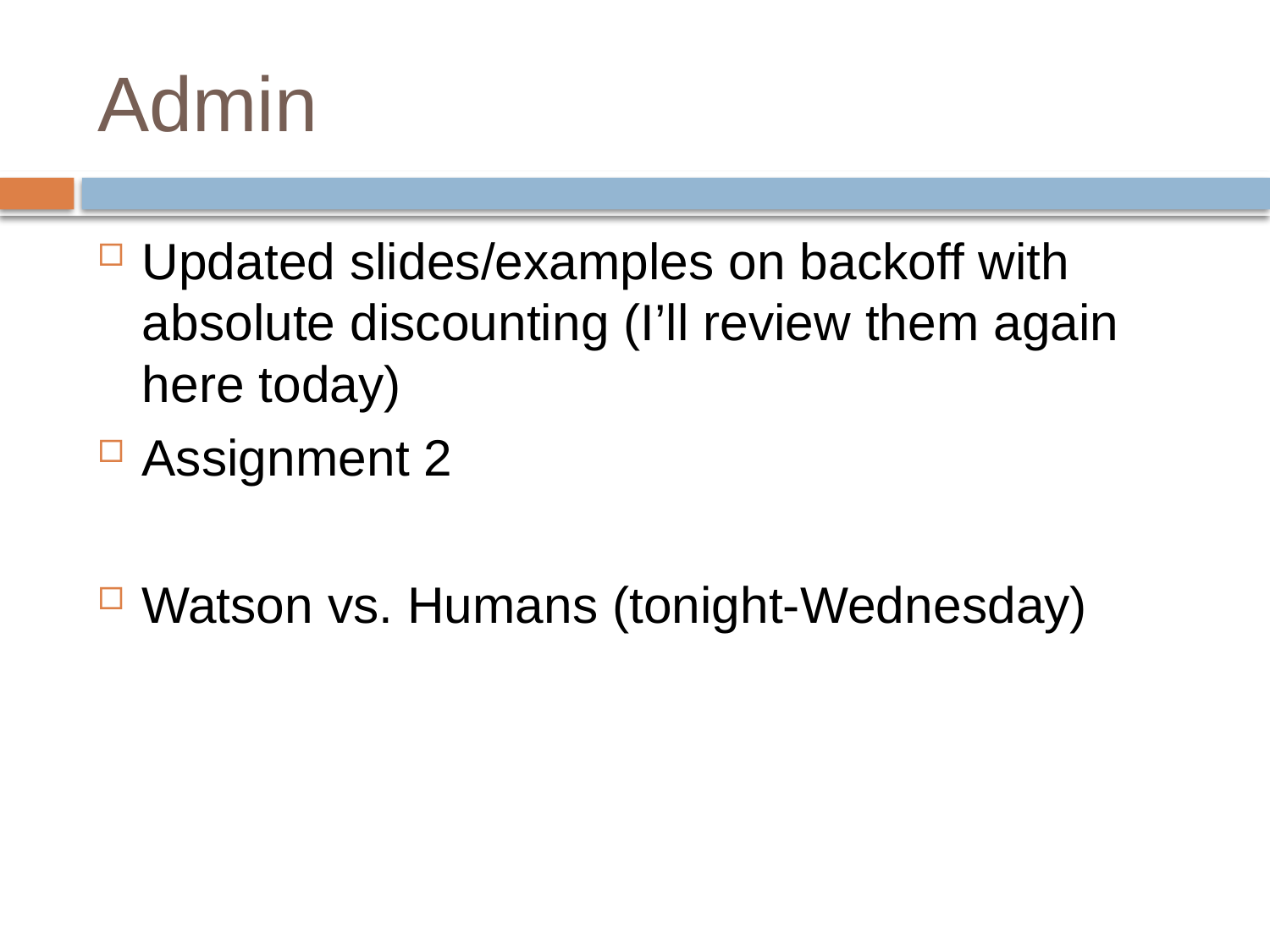

# Admin
Updated slides/examples on backoff with absolute discounting (I’ll review them again here today)
Assignment 2

Watson vs. Humans (tonight-Wednesday)